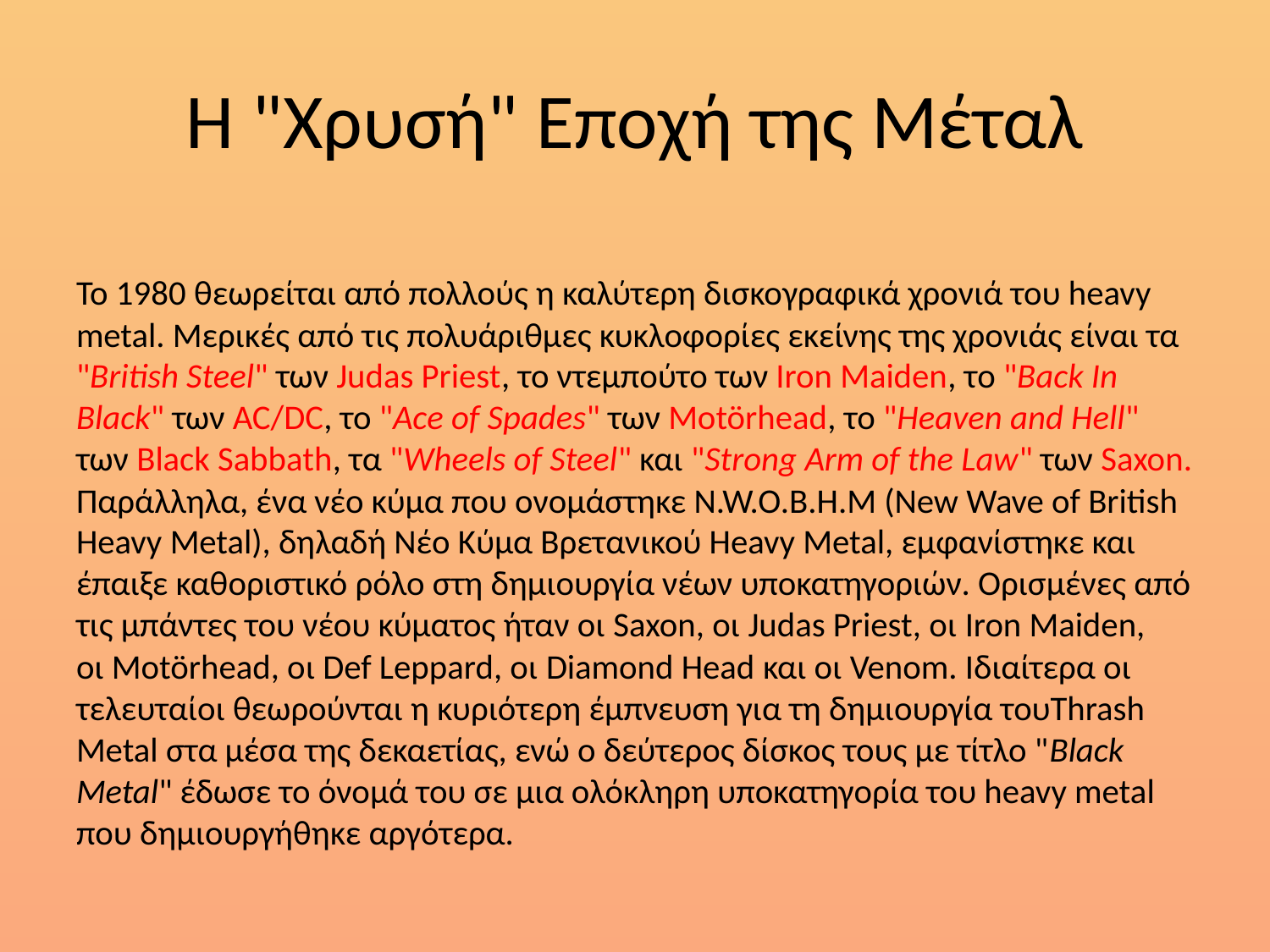

# Η "Χρυσή" Εποχή της Μέταλ
Το 1980 θεωρείται από πολλούς η καλύτερη δισκογραφικά χρονιά του heavy metal. Μερικές από τις πολυάριθμες κυκλοφορίες εκείνης της χρονιάς είναι τα "British Steel" των Judas Priest, το ντεμπούτο των Iron Maiden, το "Back In Black" των AC/DC, το "Ace of Spades" των Motörhead, το "Heaven and Hell" των Black Sabbath, τα "Wheels of Steel" και "Strong Arm of the Law" των Saxon. Παράλληλα, ένα νέο κύμα που ονομάστηκε N.W.O.B.H.M (New Wave of British Heavy Metal), δηλαδή Νέο Κύμα Βρετανικού Heavy Metal, εμφανίστηκε και έπαιξε καθοριστικό ρόλο στη δημιουργία νέων υποκατηγοριών. Ορισμένες από τις μπάντες του νέου κύματος ήταν οι Saxon, οι Judas Priest, οι Iron Maiden, οι Motörhead, οι Def Leppard, οι Diamond Head και οι Venom. Ιδιαίτερα οι τελευταίοι θεωρούνται η κυριότερη έμπνευση για τη δημιουργία τουThrash Metal στα μέσα της δεκαετίας, ενώ ο δεύτερος δίσκος τους με τίτλο "Black Metal" έδωσε το όνομά του σε μια ολόκληρη υποκατηγορία του heavy metal που δημιουργήθηκε αργότερα.